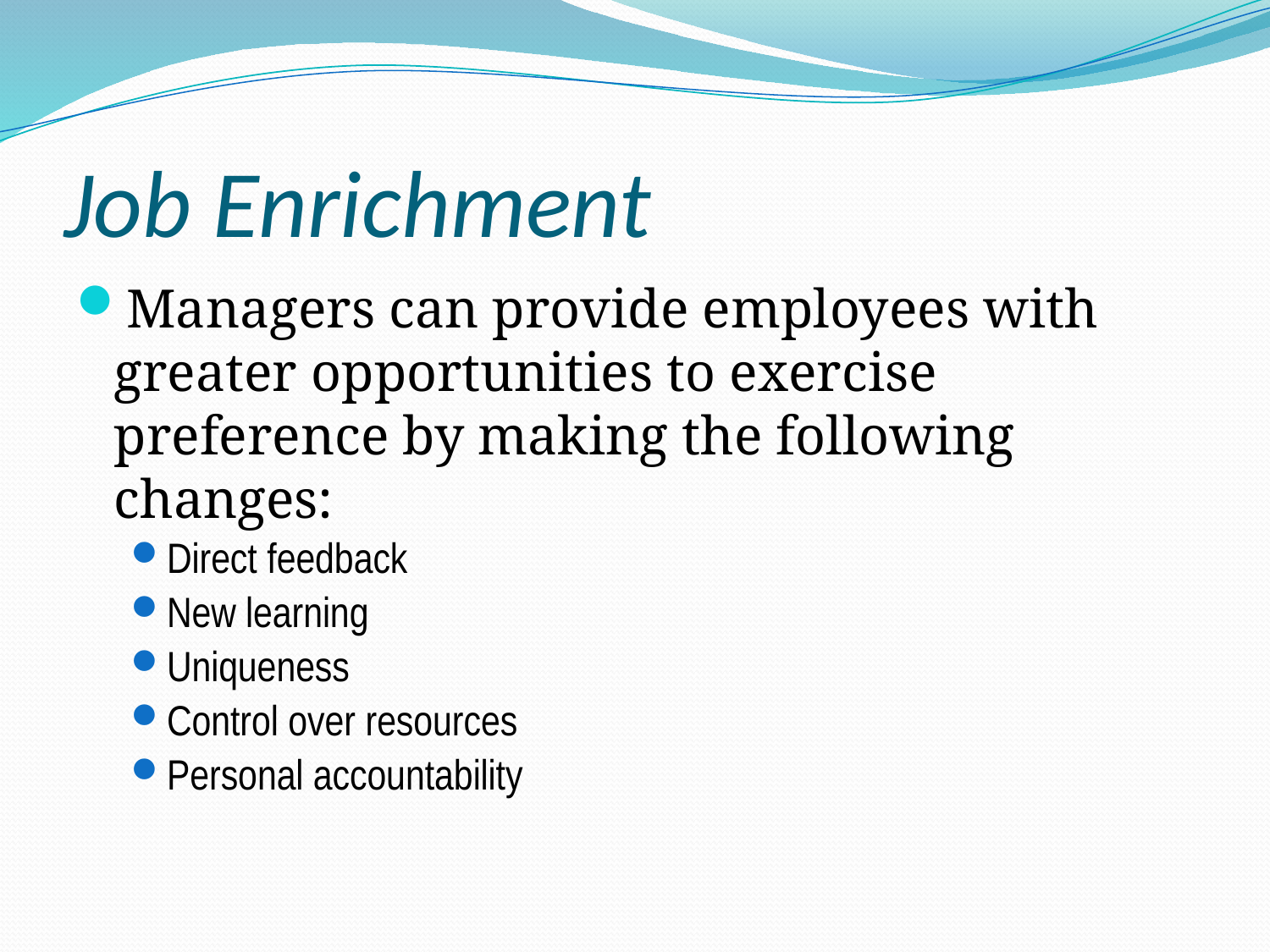

# Job Enrichment
Managers can provide employees with greater opportunities to exercise preference by making the following changes:
Direct feedback
New learning
Uniqueness
Control over resources
Personal accountability